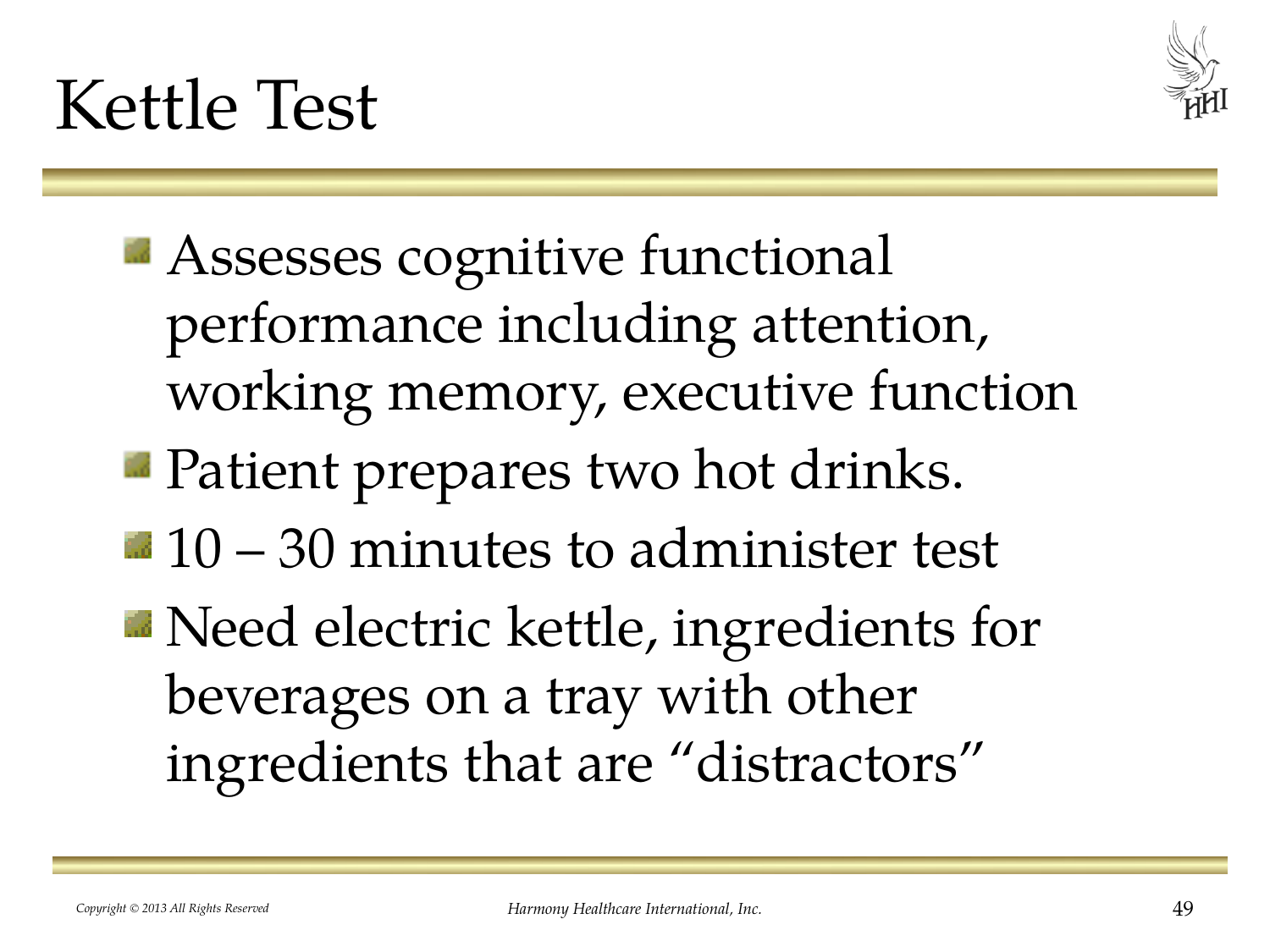

# Kettle Test
Assesses cognitive functional performance including attention, working memory, executive function
Patient prepares two hot drinks.
10 – 30 minutes to administer test
Need electric kettle, ingredients for beverages on a tray with other ingredients that are “distractors”

Copyright © 2013 All Rights Reserved
Harmony Healthcare International, Inc.
49